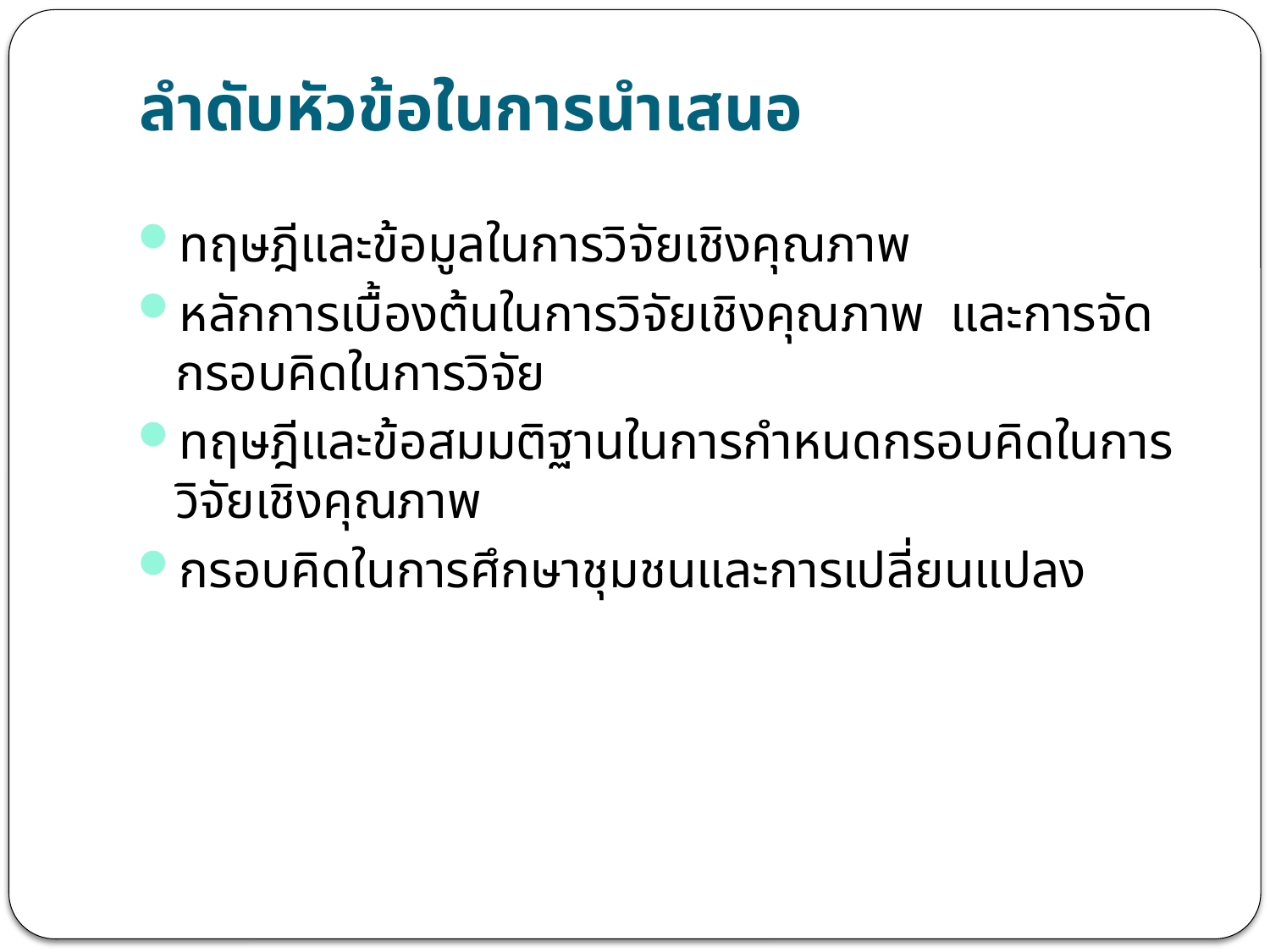

# ลำดับหัวข้อในการนำเสนอ
ทฤษฎีและข้อมูลในการวิจัยเชิงคุณภาพ
หลักการเบื้องต้นในการวิจัยเชิงคุณภาพ  และการจัดกรอบคิดในการวิจัย
ทฤษฎีและข้อสมมติฐานในการกำหนดกรอบคิดในการวิจัยเชิงคุณภาพ
กรอบคิดในการศึกษาชุมชนและการเปลี่ยนแปลง